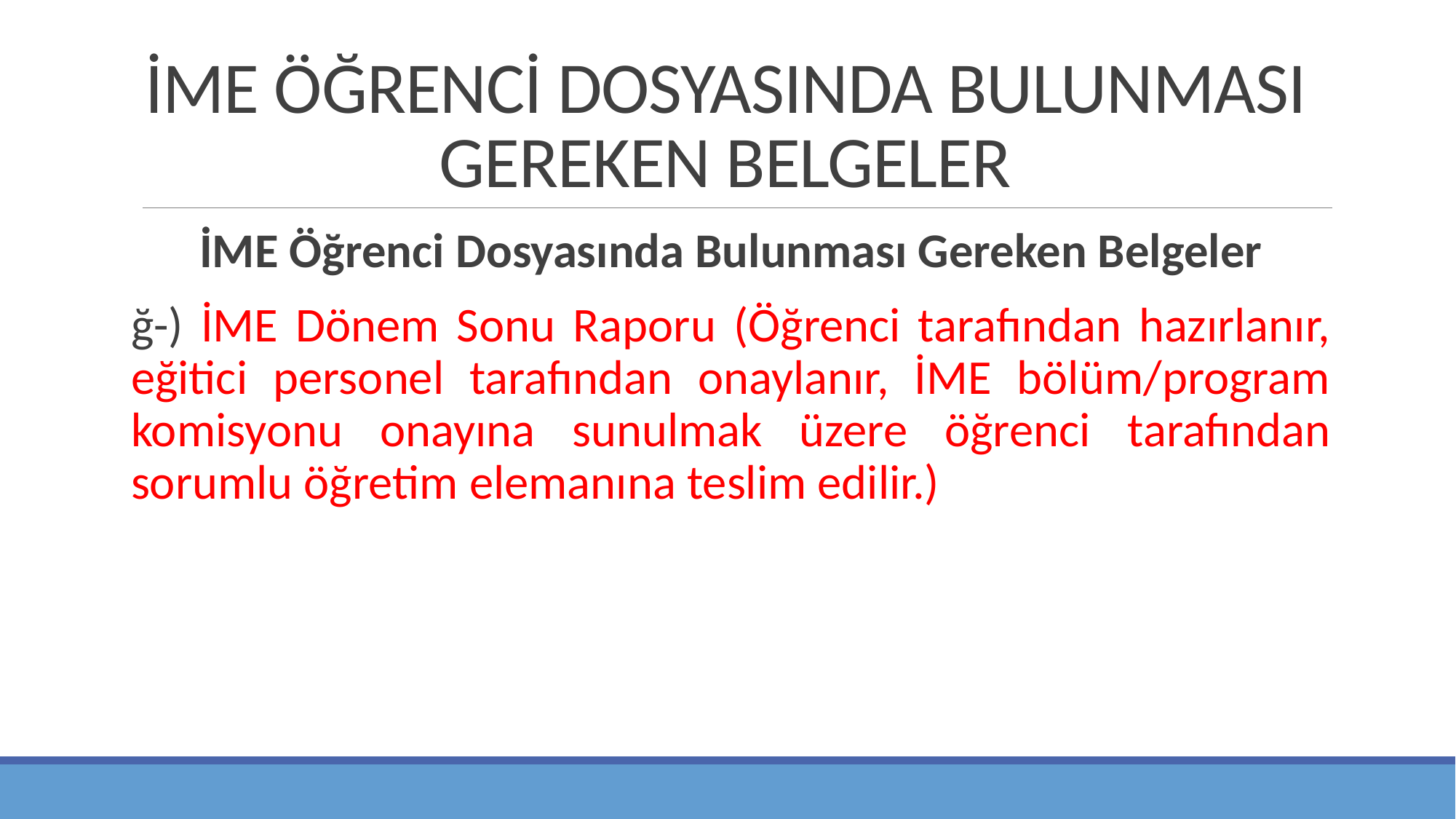

# İME ÖĞRENCİ DOSYASINDA BULUNMASI GEREKEN BELGELER
İME Öğrenci Dosyasında Bulunması Gereken Belgeler
ğ-) İME Dönem Sonu Raporu (Öğrenci tarafından hazırlanır, eğitici personel tarafından onaylanır, İME bölüm/program komisyonu onayına sunulmak üzere öğrenci tarafından sorumlu öğretim elemanına teslim edilir.)